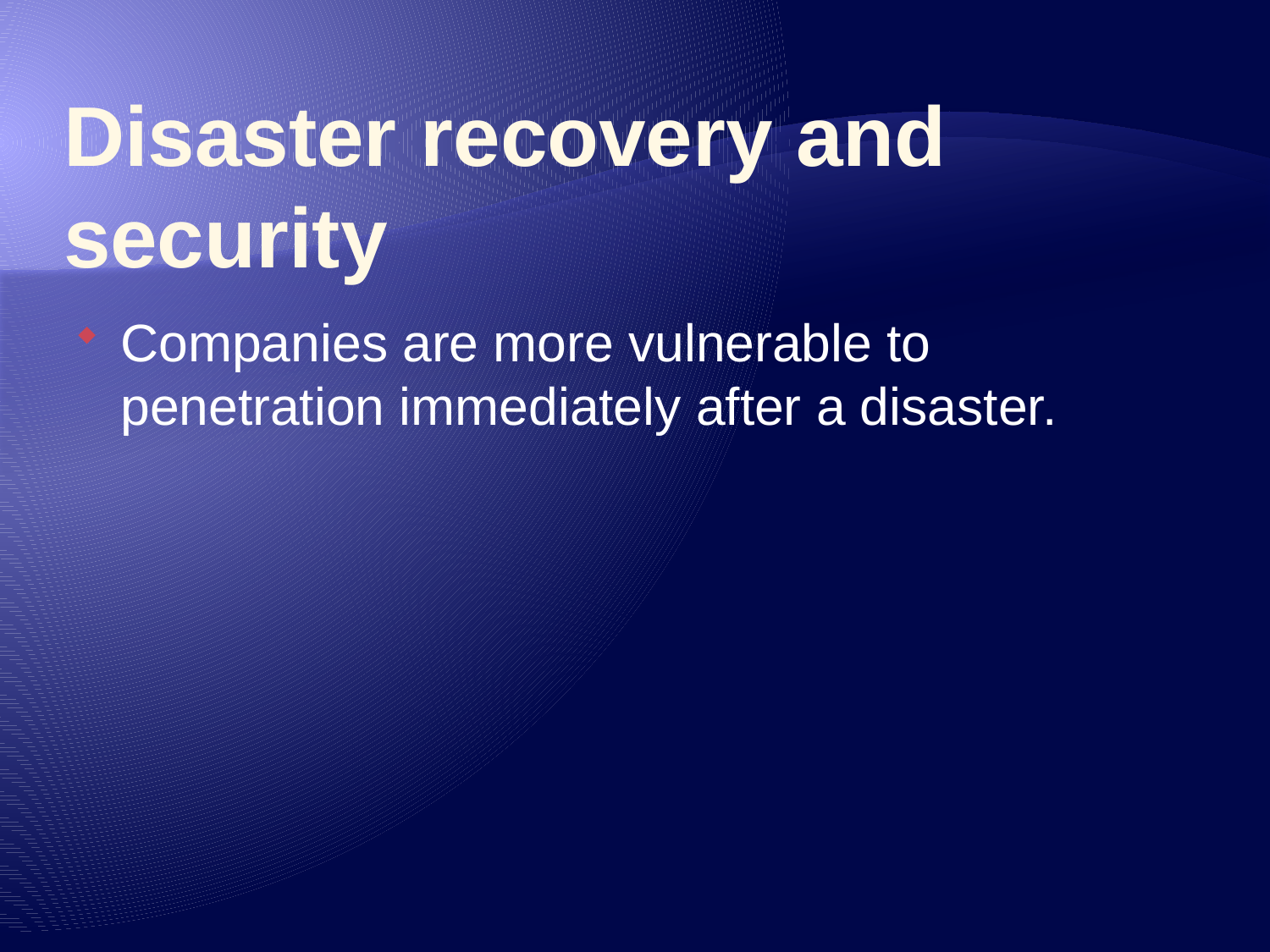

# Disaster recovery and security
Companies are more vulnerable to penetration immediately after a disaster.